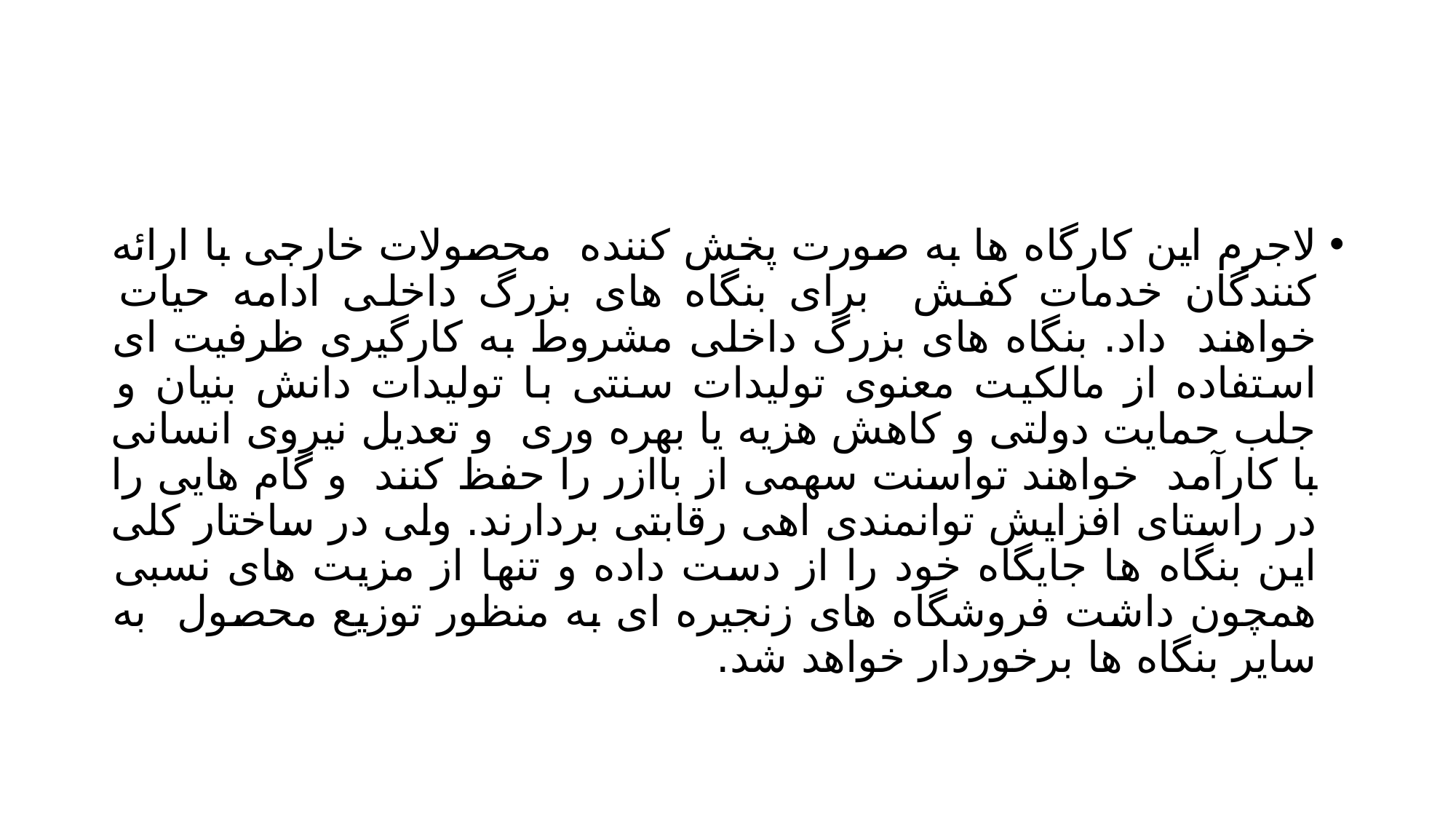

#
لاجرم این کارگاه ها به صورت پخش کننده  محصولات خارجی با ارائه کنندگان خدمات کفش  برای بنگاه های بزرگ داخلی ادامه حیات خواهند  داد. بنگاه های بزرگ داخلی مشروط به کارگیری ظرفیت ای استفاده از مالکیت معنوی تولیدات سنتی با تولیدات دانش بنیان و جلب حمایت دولتی و کاهش هزیه یا بهره وری  و تعدیل نیروی انسانی با کارآمد  خواهند تواسنت سهمی از باازر را حفظ کنند  و گام هایی را در راستای افزایش توانمندی اهی رقابتی بردارند. ولی در ساختار کلی این بنگاه ها جایگاه خود را از دست داده و تنها از مزیت های نسبی همچون داشت فروشگاه های زنجیره ای به منظور توزیع محصول  به سایر بنگاه ها برخوردار خواهد شد.